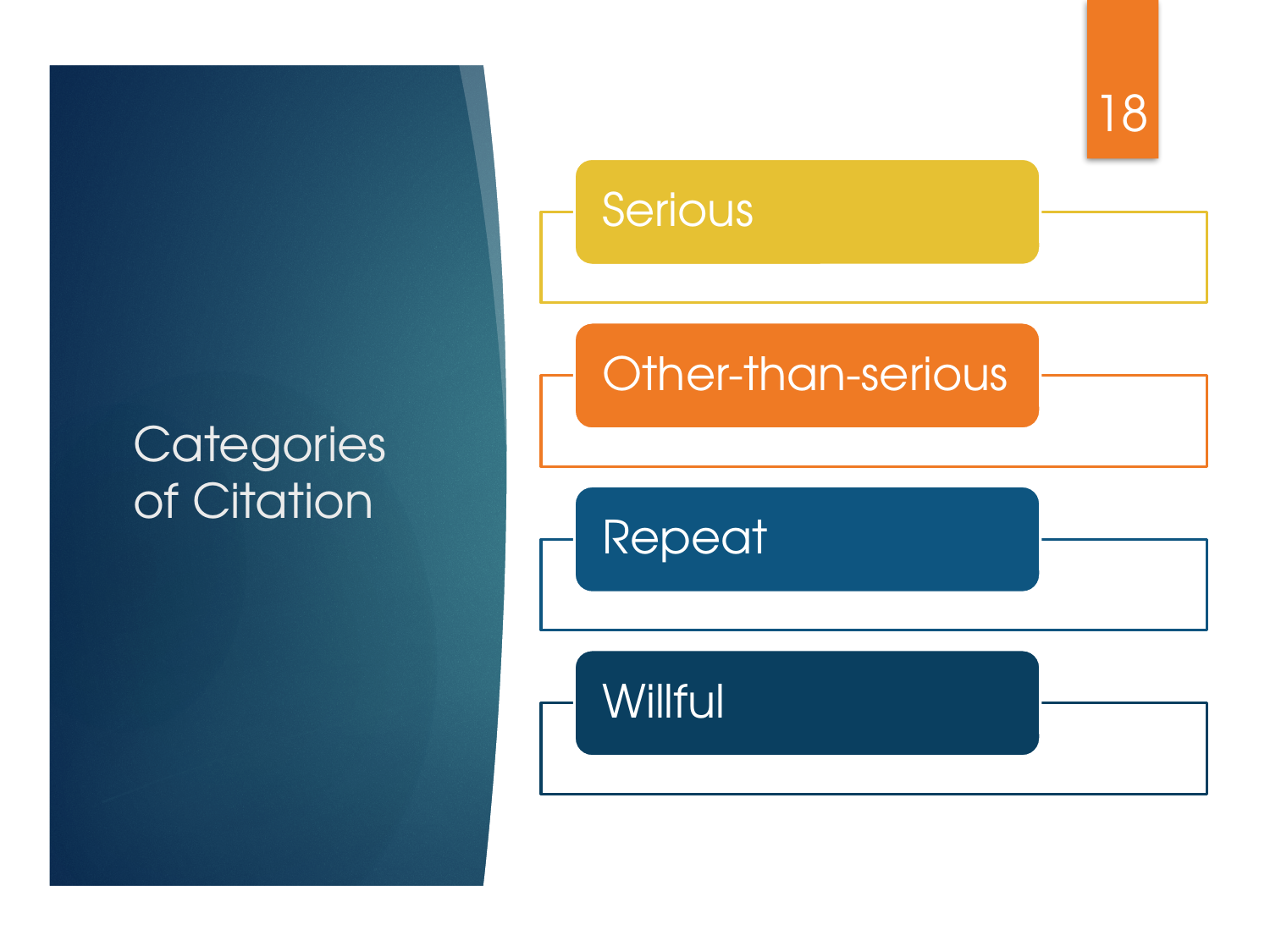

18

Serious
Other-than-serious
Repeat
Willful
# Categories of Citation